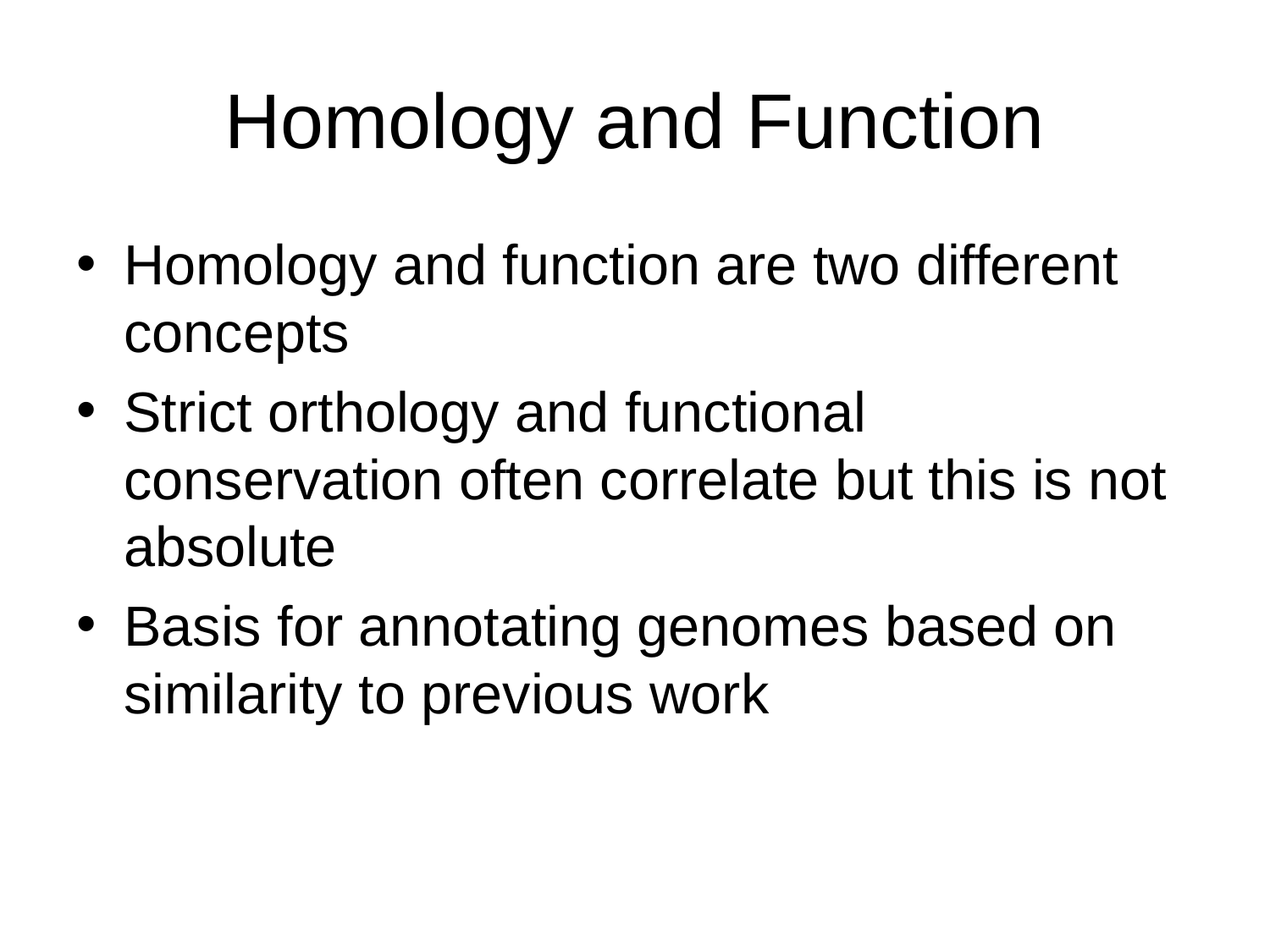

# Homology and Function
Homology and function are two different concepts
Strict orthology and functional conservation often correlate but this is not absolute
Basis for annotating genomes based on similarity to previous work